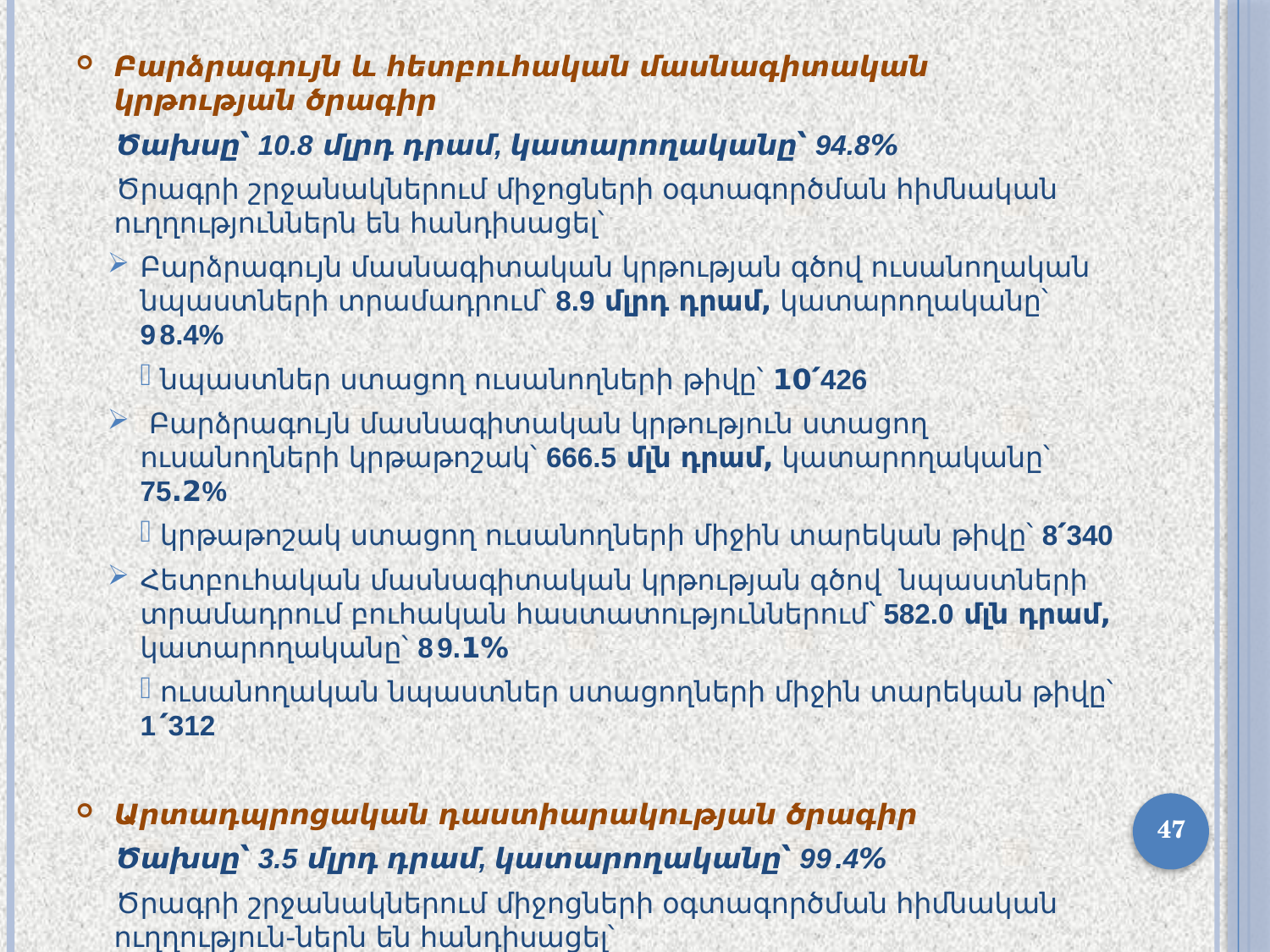

Բարձրագույն և հետբուհական մասնագիտական կրթության ծրագիր
Ծախսը՝ 10.8 մլրդ դրամ, կատարողականը՝ 94.8%
Ծրագրի շրջանակներում միջոցների օգտագործման հիմնական ուղղություններն են հանդիսացել՝
Բարձրագույն մասնագիտական կրթության գծով ուսանողական նպաստների տրամադրում՝ 8.9 մլրդ դրամ, կատարողականը՝ 98.4%
 նպաստներ ստացող ուսանողների թիվը՝ 10՛426
 Բարձրագույն մասնագիտական կրթություն ստացող ուսանողների կրթաթոշակ՝ 666.5 մլն դրամ, կատարողականը՝ 75.2%
 կրթաթոշակ ստացող ուսանողների միջին տարեկան թիվը՝ 8՛340
Հետբուհական մասնագիտական կրթության գծով  նպաստների տրամադրում բուհական հաստատություններում՝ 582.0 մլն դրամ, կատարողականը՝ 89.1%
 ուսանողական նպաստներ ստացողների միջին տարեկան թիվը՝ 1՛312

Արտադպրոցական դաստիարակության ծրագիր
Ծախսը՝ 3.5 մլրդ դրամ, կատարողականը՝ 99.4%
Ծրագրի շրջանակներում միջոցների օգտագործման հիմնական ուղղություն-ներն են հանդիսացել՝
 Արտադպրոցական դաստիարակություն՝ 2.7 մլրդ դրամ, կատարողա-կանը՝ 99.3%
47